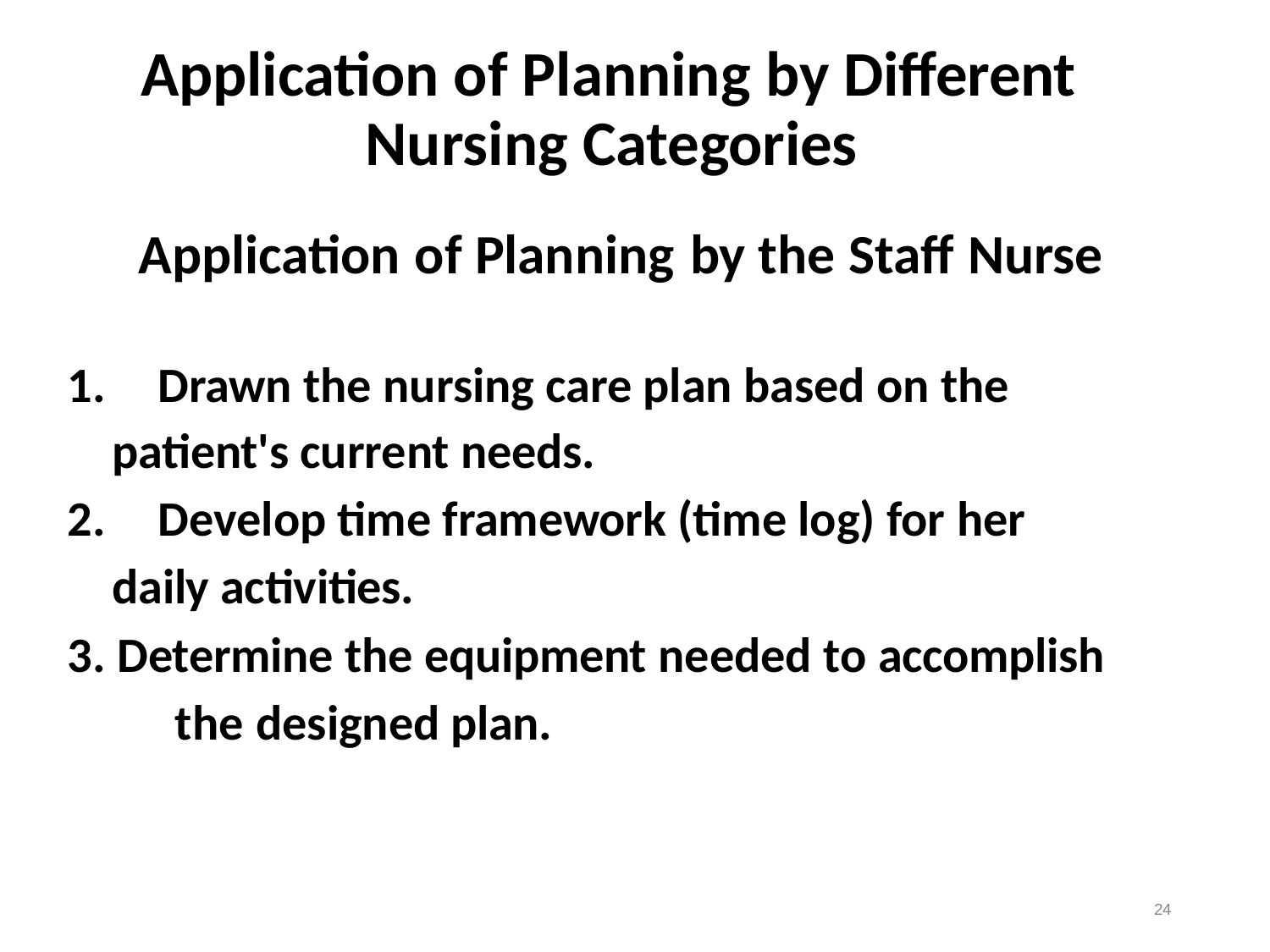

# Application of Planning by Different Nursing Categories
Application of Planning by the Staff Nurse
	Drawn the nursing care plan based on the patient's current needs.
	Develop time framework (time log) for her daily activities.
Determine the equipment needed to accomplish 	the designed plan.
24